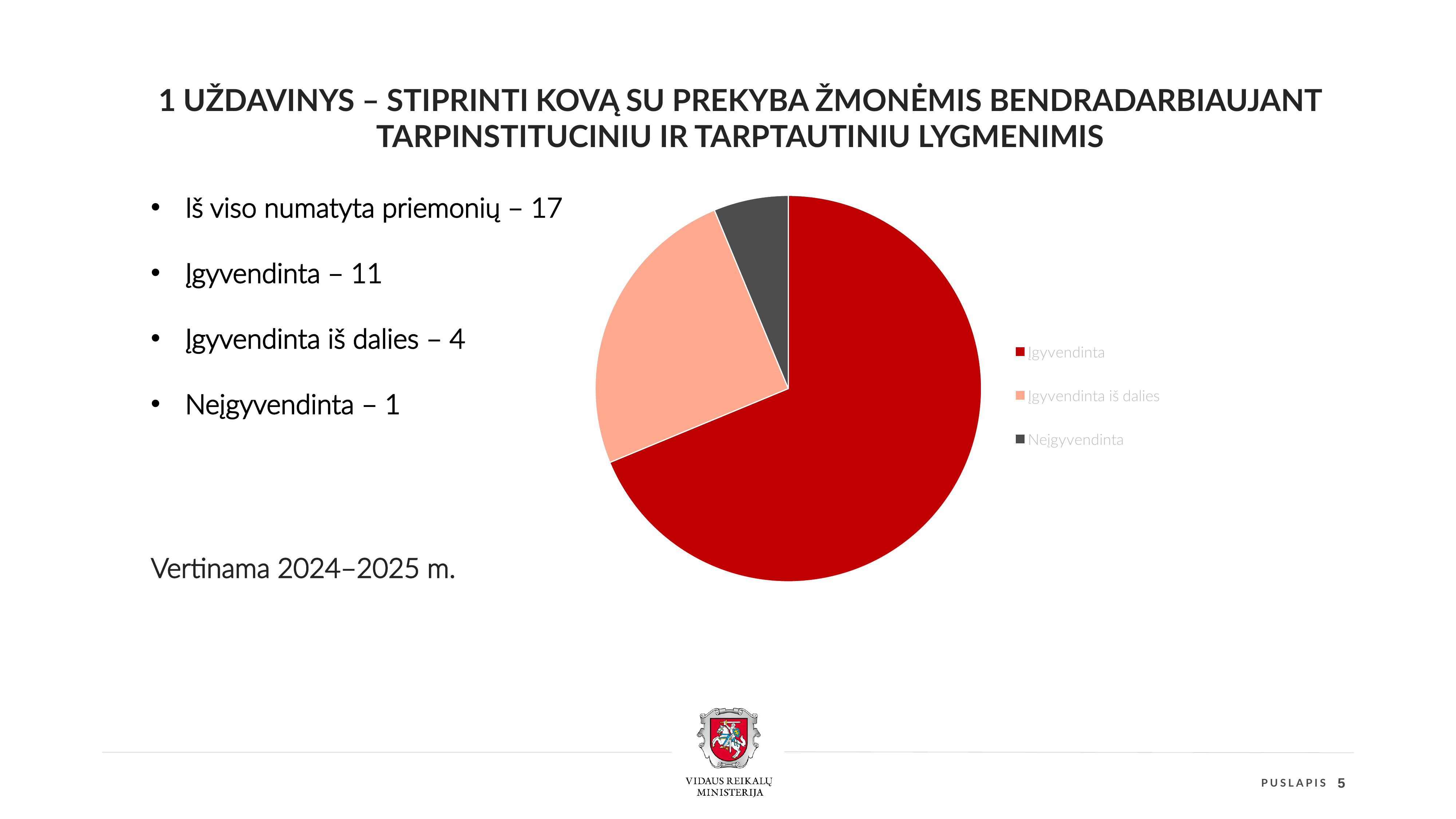

1 UŽDAVINYS – STIPRINTI KOVĄ SU PREKYBA ŽMONĖMIS BENDRADARBIAUJANT TARPINSTITUCINIU IR TARPTAUTINIU LYGMENIMIS
Iš viso numatyta priemonių – 17

Įgyvendinta – 11

Įgyvendinta iš dalies – 4

Neįgyvendinta – 1

Vertinama 2024–2025 m.

### Chart

| Category | Sales |
|---|---|
| Įgyvendinta | 11.0 |
| Įgyvendinta iš dalies | 4.0 |
| Neįgyvendinta | 1.0 |